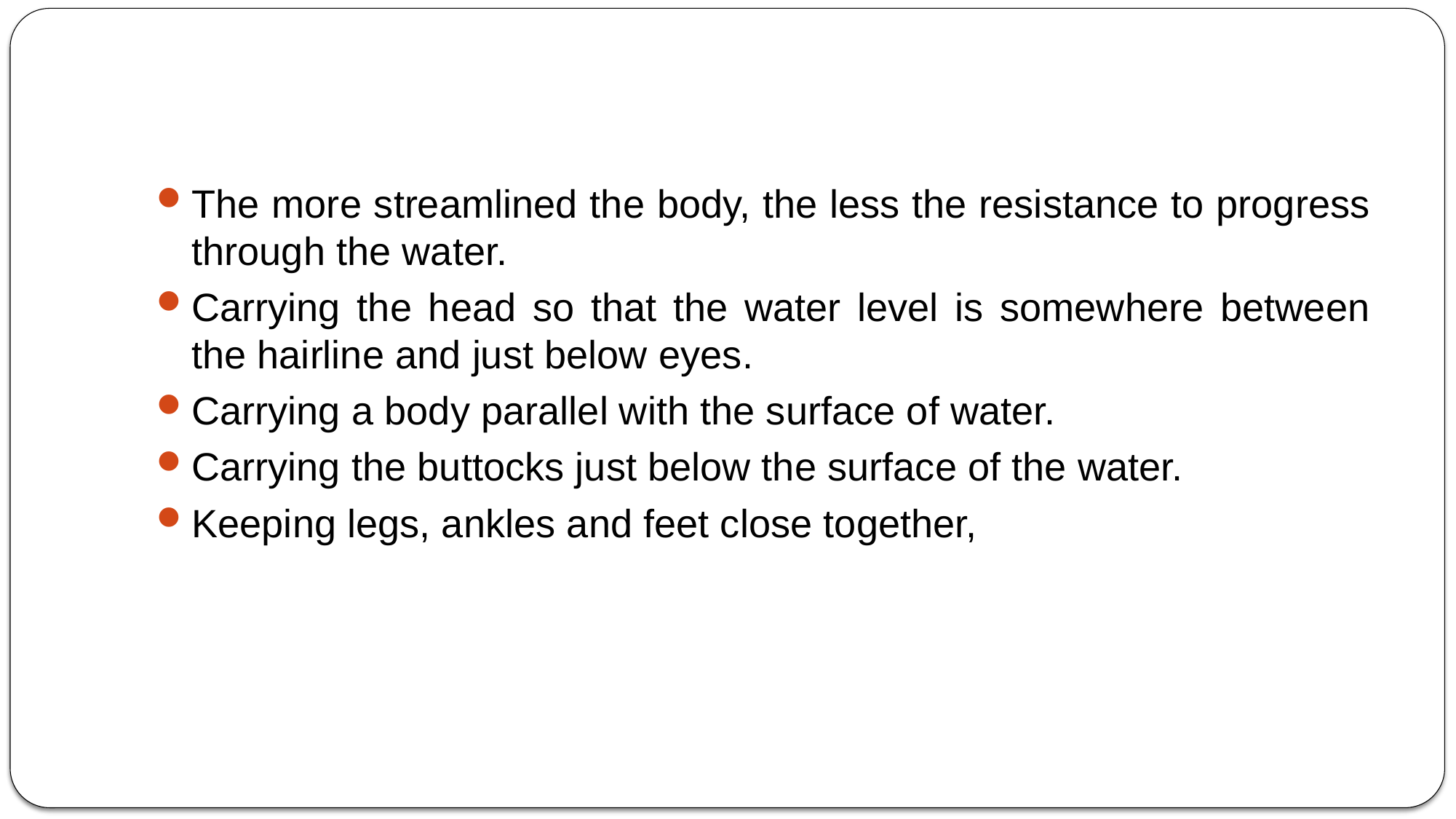

#
The more streamlined the body, the less the resistance to progress through the water.
Carrying the head so that the water level is somewhere between the hairline and just below eyes.
Carrying a body parallel with the surface of water.
Carrying the buttocks just below the surface of the water.
Keeping legs, ankles and feet close together,